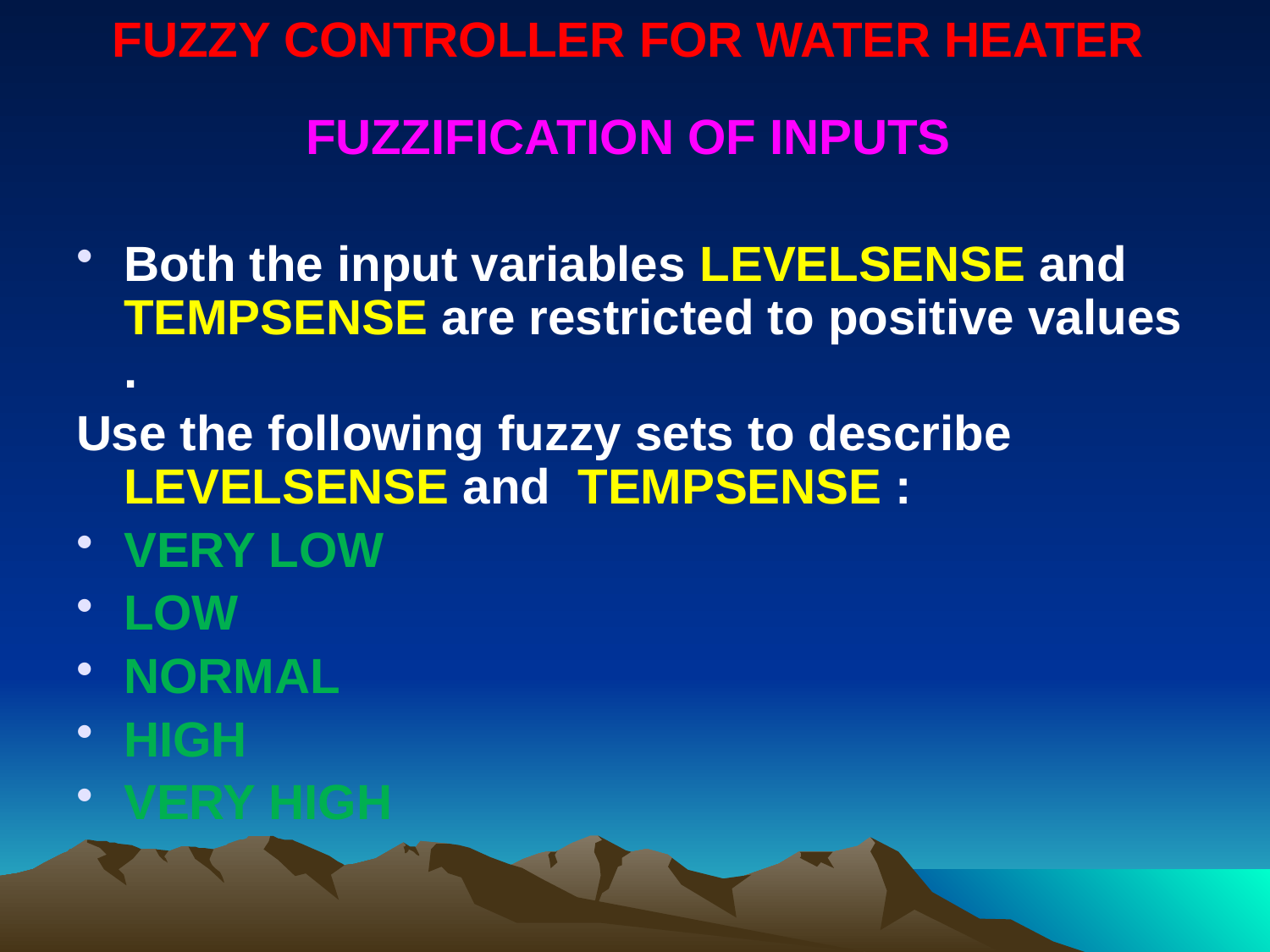

# FUZZY CONTROLLER FOR WATER HEATER
FUZZIFICATION OF INPUTS

Both the input variables LEVELSENSE and TEMPSENSE are restricted to positive values .
Use the following fuzzy sets to describe LEVELSENSE and  TEMPSENSE :
VERY LOW
LOW
NORMAL
HIGH
VERY HIGH